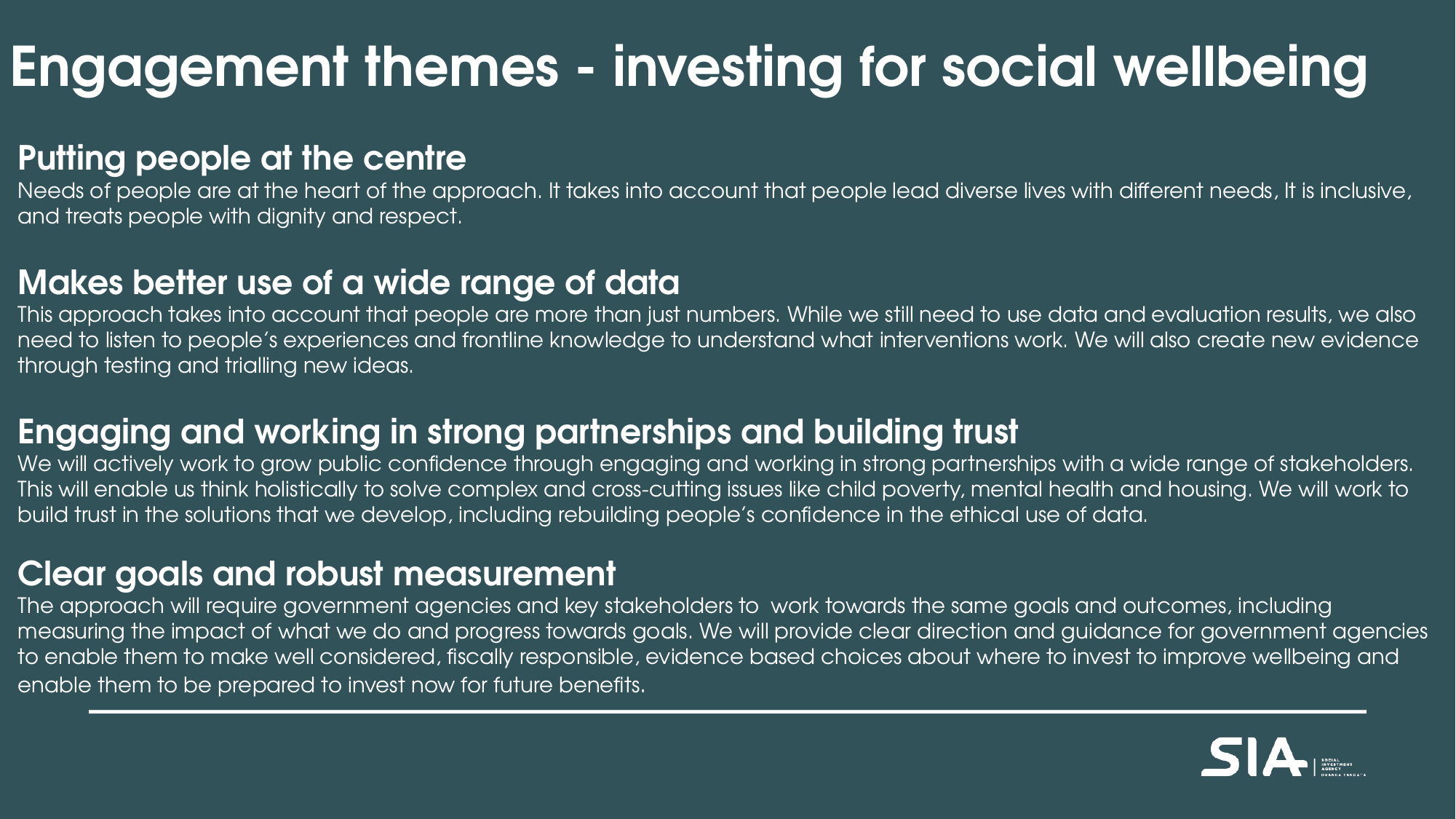

Engagement themes - investing for social wellbeing

Putting people at the centre
Needs of people are at the heart of the approach. It takes into account that people lead diverse lives with different needs, It is inclusive, and treats people with dignity and respect.

Makes better use of a wide range of data
This approach takes into account that people are more than just numbers. While we still need to use data and evaluation results, we also need to listen to people’s experiences and frontline knowledge to understand what interventions work. We will also create new evidence through testing and trialling new ideas.

Engaging and working in strong partnerships and building trust
We will actively work to grow public confidence through engaging and working in strong partnerships with a wide range of stakeholders. This will enable us think holistically to solve complex and cross-cutting issues like child poverty, mental health and housing. We will work to build trust in the solutions that we develop, including rebuilding people’s confidence in the ethical use of data.

Clear goals and robust measurement
The approach will require government agencies and key stakeholders to  work towards the same goals and outcomes, including measuring the impact of what we do and progress towards goals. We will provide clear direction and guidance for government agencies to enable them to make well considered, fiscally responsible, evidence based choices about where to invest to improve wellbeing and enable them to be prepared to invest now for future benefits.